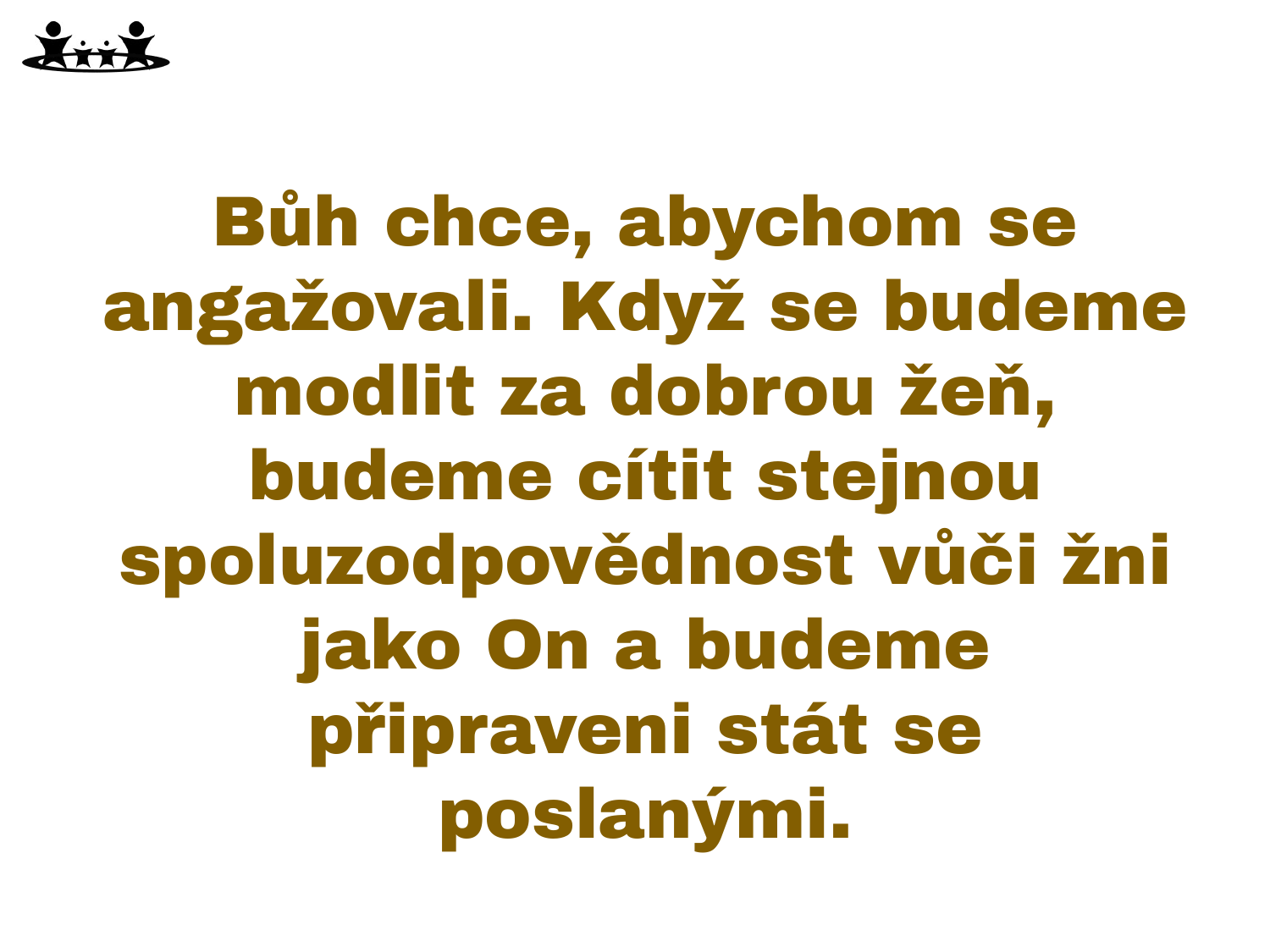

Bůh chce, abychom se angažovali. Když se budeme modlit za dobrou žeň, budeme cítit stejnou spoluzodpovědnost vůči žni jako On a budeme připraveni stát se poslanými.